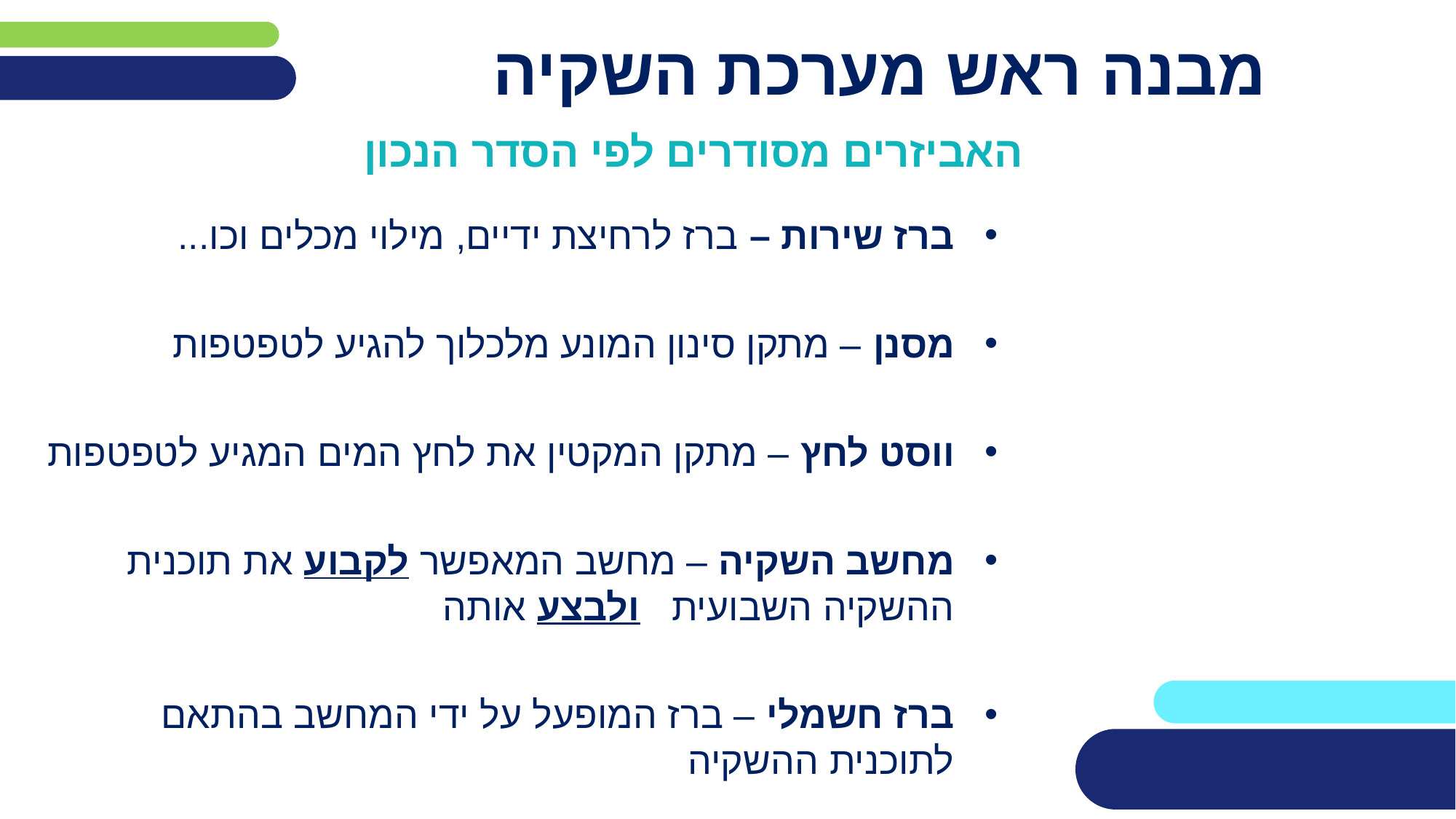

# מבנה ראש מערכת השקיה
האביזרים מסודרים לפי הסדר הנכון
ברז שירות – ברז לרחיצת ידיים, מילוי מכלים וכו...

מסנן – מתקן סינון המונע מלכלוך להגיע לטפטפות

ווסט לחץ – מתקן המקטין את לחץ המים המגיע לטפטפות

מחשב השקיה – מחשב המאפשר לקבוע את תוכנית ההשקיה השבועית   ולבצע אותה

ברז חשמלי – ברז המופעל על ידי המחשב בהתאם לתוכנית ההשקיה